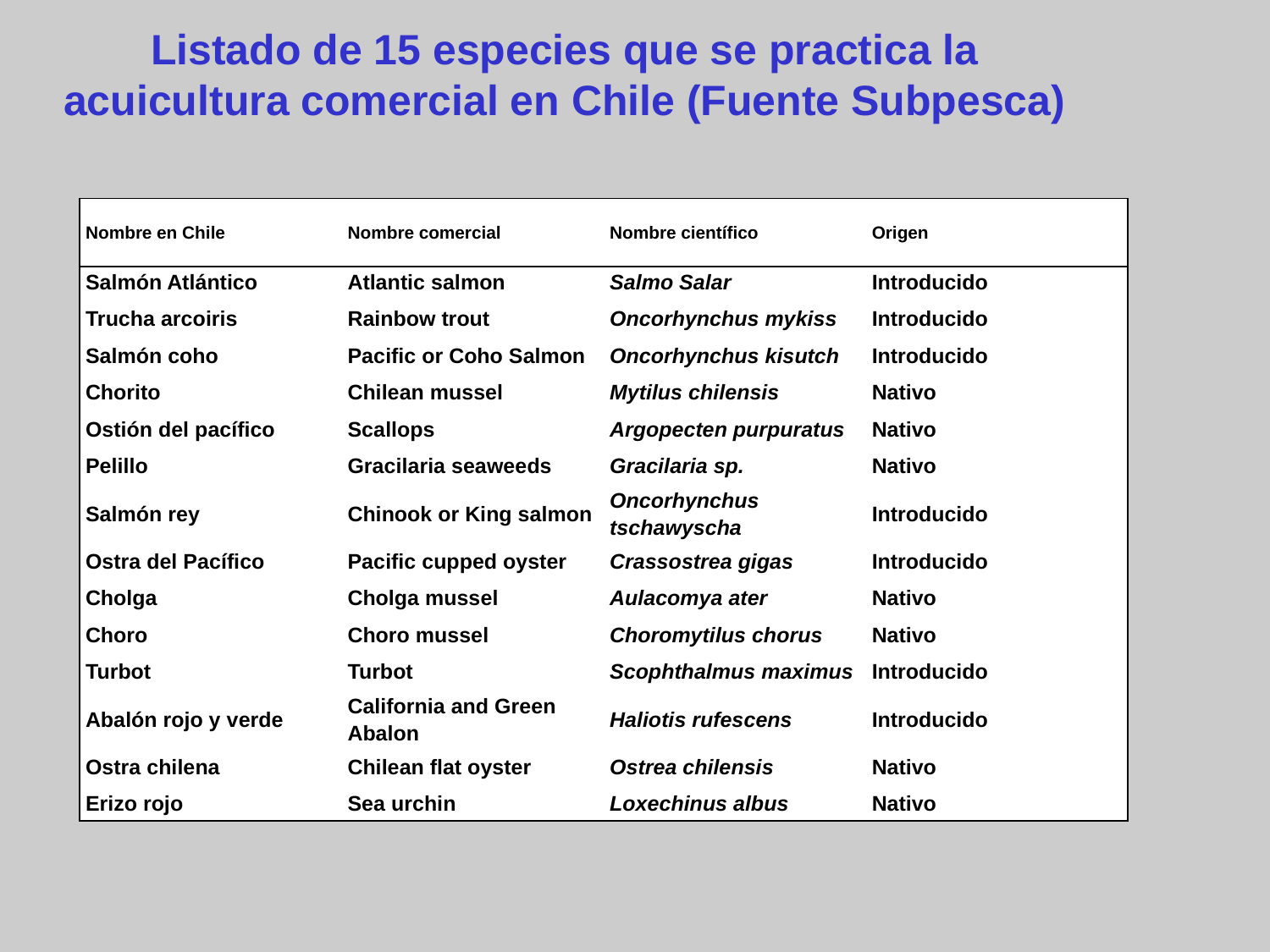

Listado de 15 especies que se practica la acuicultura comercial en Chile (Fuente Subpesca)
| Nombre en Chile | Nombre comercial | Nombre científico | Origen |
| --- | --- | --- | --- |
| Salmón Atlántico | Atlantic salmon | Salmo Salar | Introducido |
| Trucha arcoiris | Rainbow trout | Oncorhynchus mykiss | Introducido |
| Salmón coho | Pacific or Coho Salmon | Oncorhynchus kisutch | Introducido |
| Chorito | Chilean mussel | Mytilus chilensis | Nativo |
| Ostión del pacífico | Scallops | Argopecten purpuratus | Nativo |
| Pelillo | Gracilaria seaweeds | Gracilaria sp. | Nativo |
| Salmón rey | Chinook or King salmon | Oncorhynchus tschawyscha | Introducido |
| Ostra del Pacífico | Pacific cupped oyster | Crassostrea gigas | Introducido |
| Cholga | Cholga mussel | Aulacomya ater | Nativo |
| Choro | Choro mussel | Choromytilus chorus | Nativo |
| Turbot | Turbot | Scophthalmus maximus | Introducido |
| Abalón rojo y verde | California and Green Abalon | Haliotis rufescens | Introducido |
| Ostra chilena | Chilean flat oyster | Ostrea chilensis | Nativo |
| Erizo rojo | Sea urchin | Loxechinus albus | Nativo |